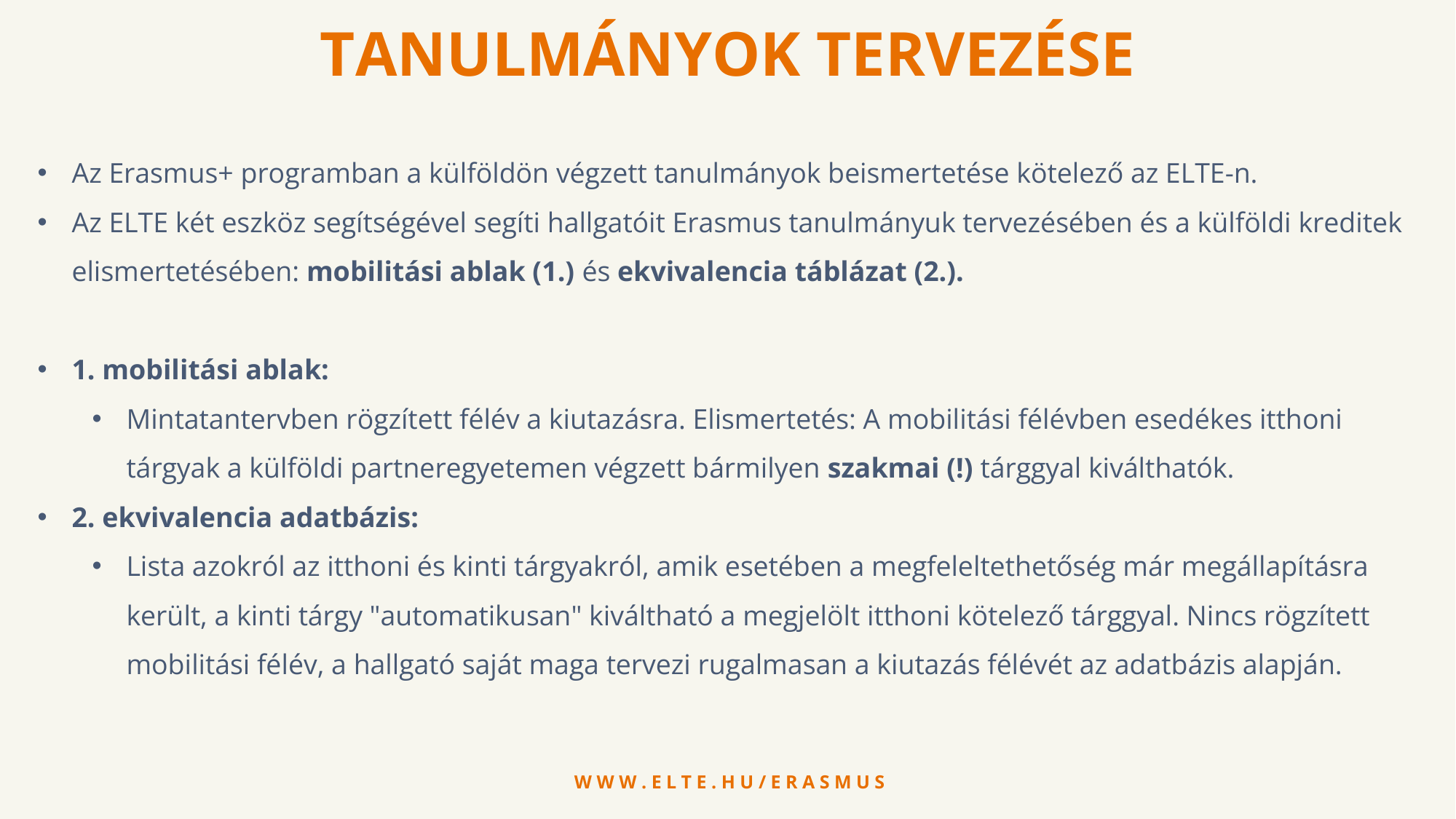

# TANULMÁNYOK tERVEZÉSE
Az Erasmus+ programban a külföldön végzett tanulmányok beismertetése kötelező az ELTE-n.
Az ELTE két eszköz segítségével segíti hallgatóit Erasmus tanulmányuk tervezésében és a külföldi kreditek elismertetésében: mobilitási ablak (1.) és ekvivalencia táblázat (2.).

1. mobilitási ablak:
Mintatantervben rögzített félév a kiutazásra. Elismertetés: A mobilitási félévben esedékes itthoni tárgyak a külföldi partneregyetemen végzett bármilyen szakmai (!) tárggyal kiválthatók.
2. ekvivalencia adatbázis:
Lista azokról az itthoni és kinti tárgyakról, amik esetében a megfeleltethetőség már megállapításra került, a kinti tárgy "automatikusan" kiváltható a megjelölt itthoni kötelező tárggyal. Nincs rögzített mobilitási félév, a hallgató saját maga tervezi rugalmasan a kiutazás félévét az adatbázis alapján.

w w w . e l t e . h u / e r a s m u s